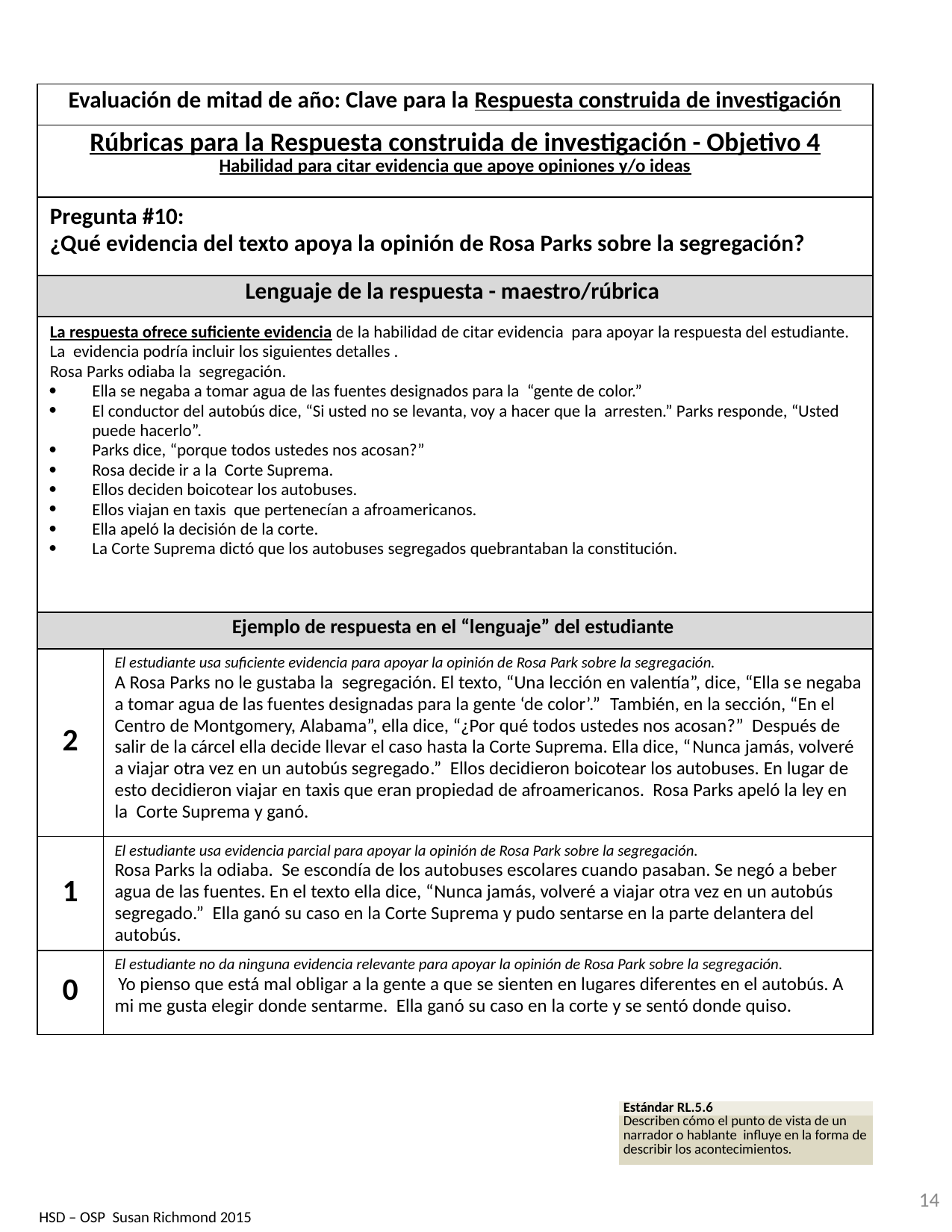

| Evaluación de mitad de año: Clave para la Respuesta construida de investigación |  |
| --- | --- |
| Rúbricas para la Respuesta construida de investigación - Objetivo 4 Habilidad para citar evidencia que apoye opiniones y/o ideas |  |
| Pregunta #10: ¿Qué evidencia del texto apoya la opinión de Rosa Parks sobre la segregación? |  |
| Lenguaje de la respuesta - maestro/rúbrica |  |
| La respuesta ofrece suficiente evidencia de la habilidad de citar evidencia para apoyar la respuesta del estudiante. La evidencia podría incluir los siguientes detalles . Rosa Parks odiaba la segregación. Ella se negaba a tomar agua de las fuentes designados para la “gente de color.” El conductor del autobús dice, “Si usted no se levanta, voy a hacer que la arresten.” Parks responde, “Usted puede hacerlo”. Parks dice, “porque todos ustedes nos acosan?” Rosa decide ir a la Corte Suprema. Ellos deciden boicotear los autobuses. Ellos viajan en taxis que pertenecían a afroamericanos. Ella apeló la decisión de la corte. La Corte Suprema dictó que los autobuses segregados quebrantaban la constitución. |  |
| Ejemplo de respuesta en el “lenguaje” del estudiante |  |
| 2 | El estudiante usa suficiente evidencia para apoyar la opinión de Rosa Park sobre la segregación. A Rosa Parks no le gustaba la segregación. El texto, “Una lección en valentía”, dice, “Ella se negaba a tomar agua de las fuentes designadas para la gente ‘de color’.” También, en la sección, “En el Centro de Montgomery, Alabama”, ella dice, “¿Por qué todos ustedes nos acosan?” Después de salir de la cárcel ella decide llevar el caso hasta la Corte Suprema. Ella dice, “Nunca jamás, volveré a viajar otra vez en un autobús segregado.” Ellos decidieron boicotear los autobuses. En lugar de esto decidieron viajar en taxis que eran propiedad de afroamericanos. Rosa Parks apeló la ley en la Corte Suprema y ganó. |
| 1 | El estudiante usa evidencia parcial para apoyar la opinión de Rosa Park sobre la segregación. Rosa Parks la odiaba. Se escondía de los autobuses escolares cuando pasaban. Se negó a beber agua de las fuentes. En el texto ella dice, “Nunca jamás, volveré a viajar otra vez en un autobús segregado.” Ella ganó su caso en la Corte Suprema y pudo sentarse en la parte delantera del autobús. |
| 0 | El estudiante no da ninguna evidencia relevante para apoyar la opinión de Rosa Park sobre la segregación. Yo pienso que está mal obligar a la gente a que se sienten en lugares diferentes en el autobús. A mi me gusta elegir donde sentarme. Ella ganó su caso en la corte y se sentó donde quiso. |
| Estándar RL.5.6 |
| --- |
| Describen cómo el punto de vista de un narrador o hablante influye en la forma de describir los acontecimientos. |
14